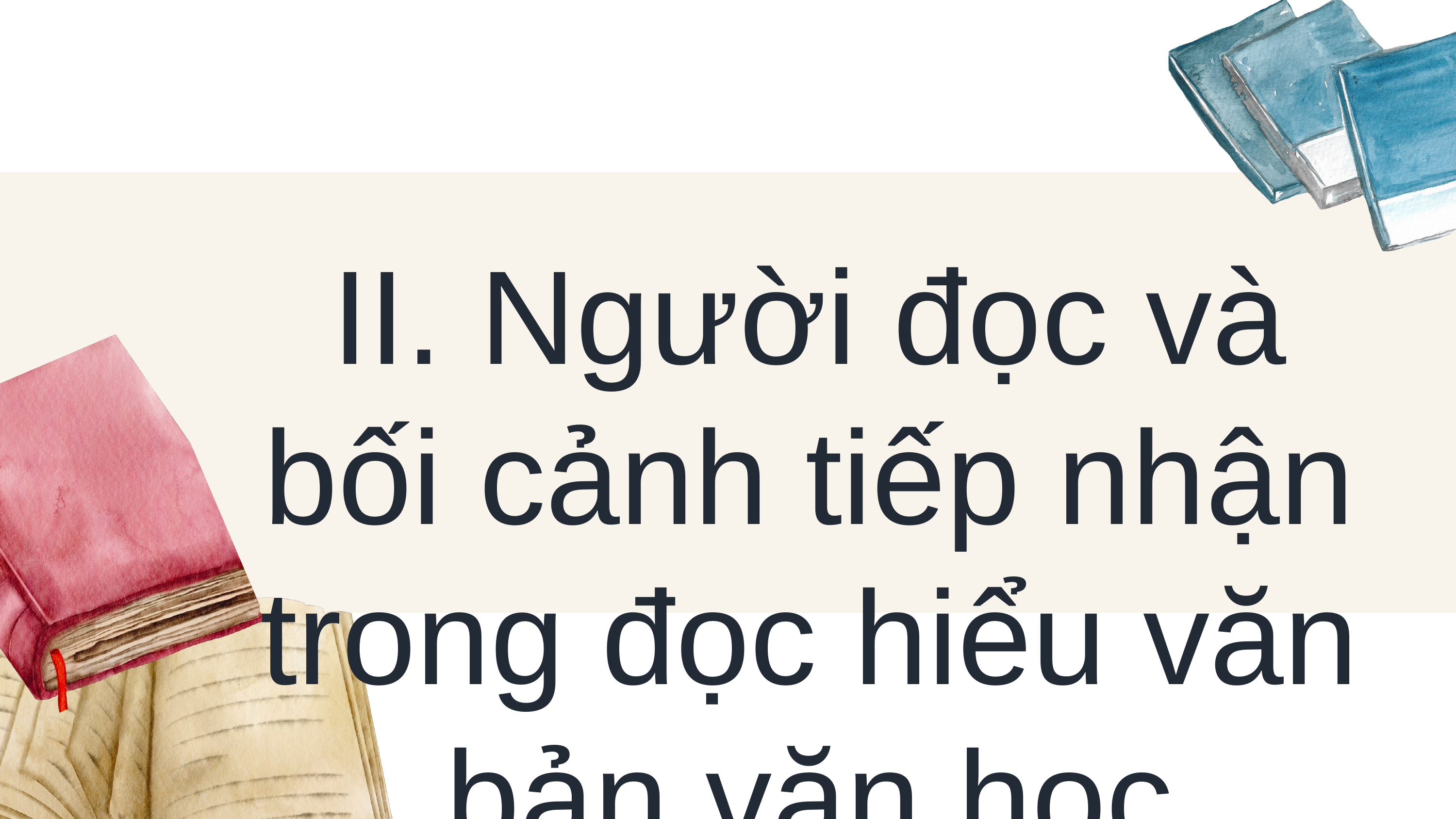

II. Người đọc và bối cảnh tiếp nhận trong đọc hiểu văn bản văn học